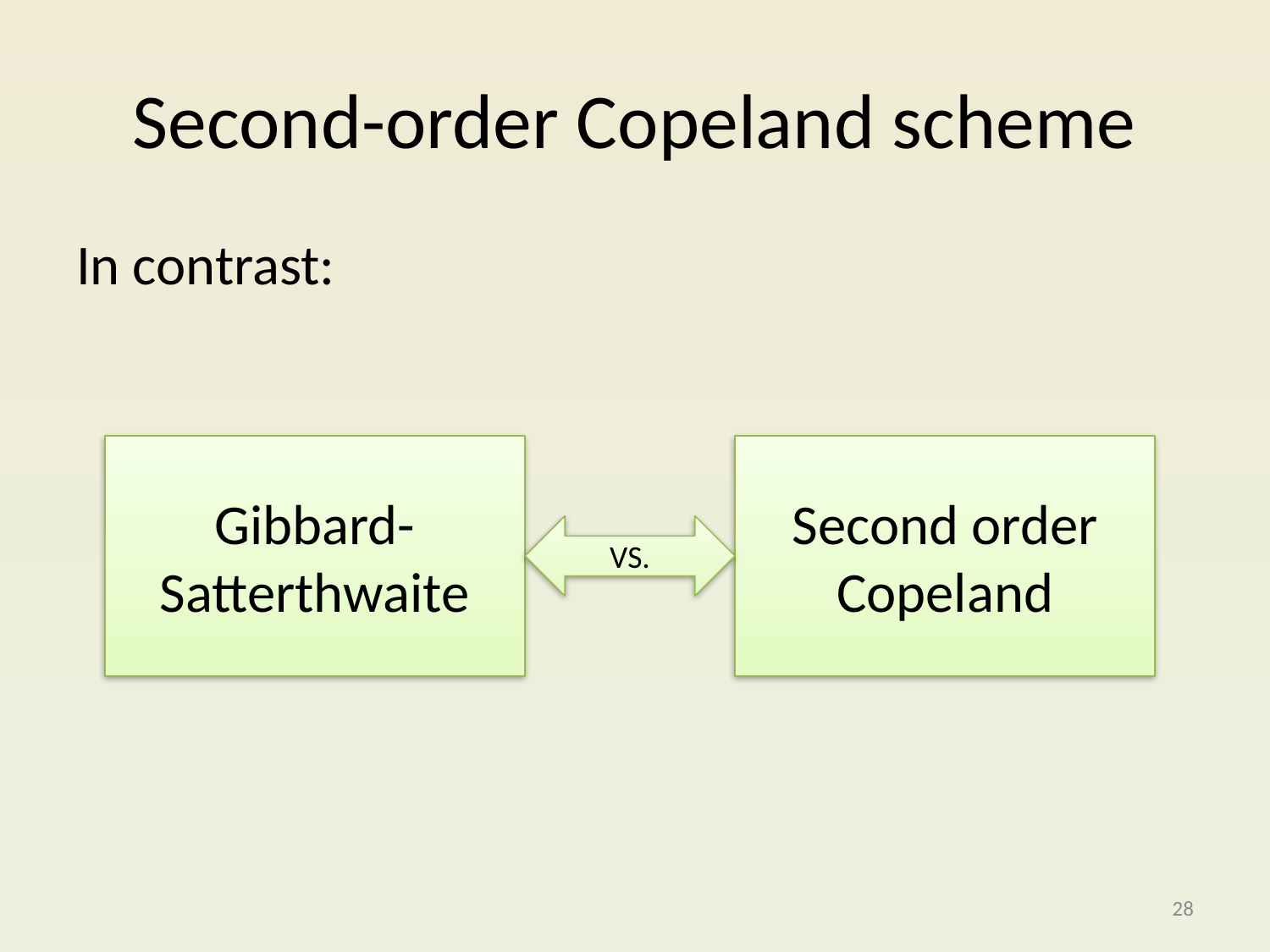

# Second-order Copeland scheme
In contrast:

         -
Gibbard-Satterthwaite
Second order Copeland
VS.
28